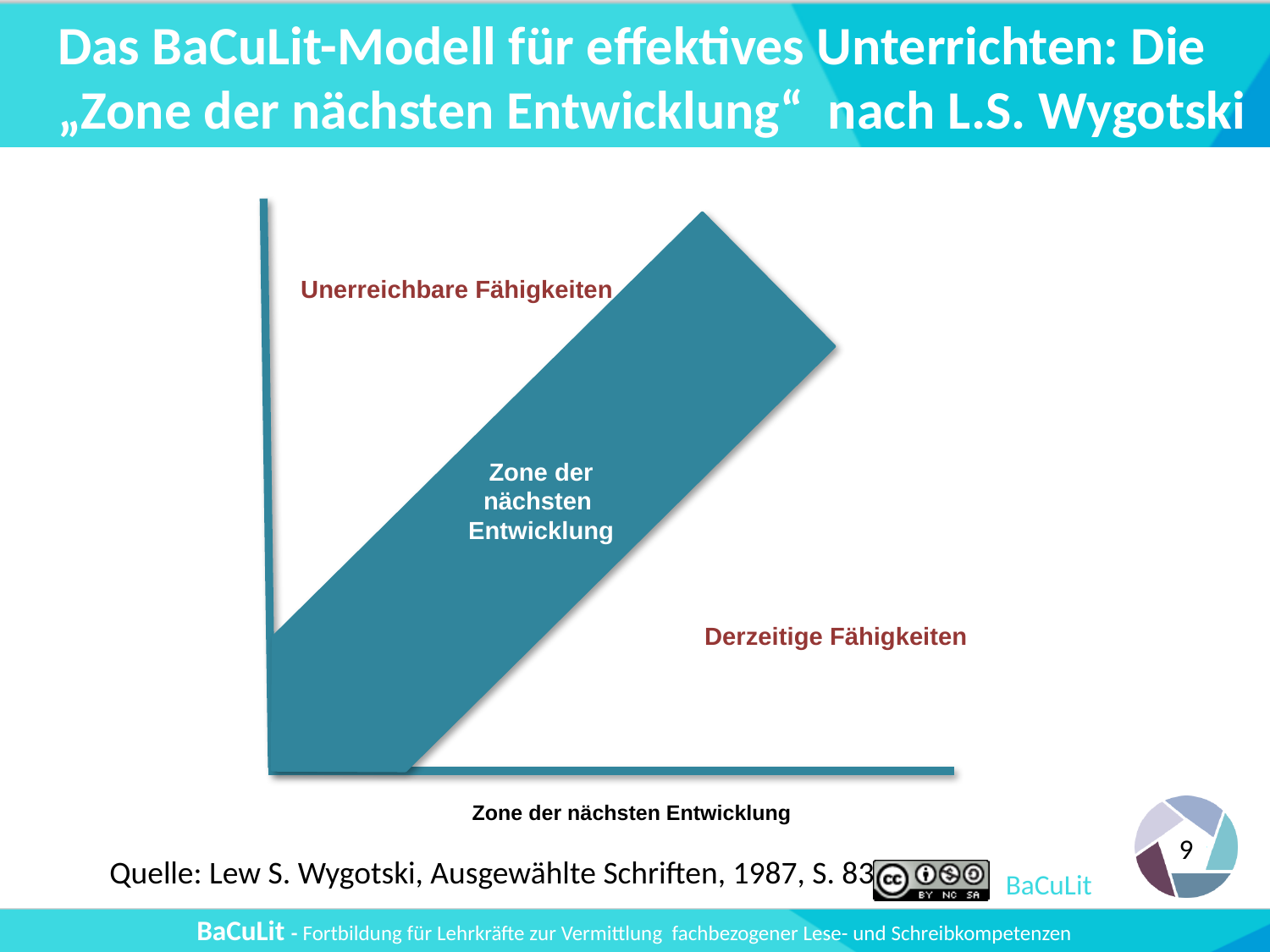

# Das BaCuLit-Modell für effektives Unterrichten: Die „Zone der nächsten Entwicklung“  nach L.S. Wygotski
Unerreichbare Fähigkeiten

Zone der nächsten  Entwicklung
Derzeitige Fähigkeiten
Zone der nächsten Entwicklung
Quelle: Lew S. Wygotski, Ausgewählte Schriften, 1987, S. 83